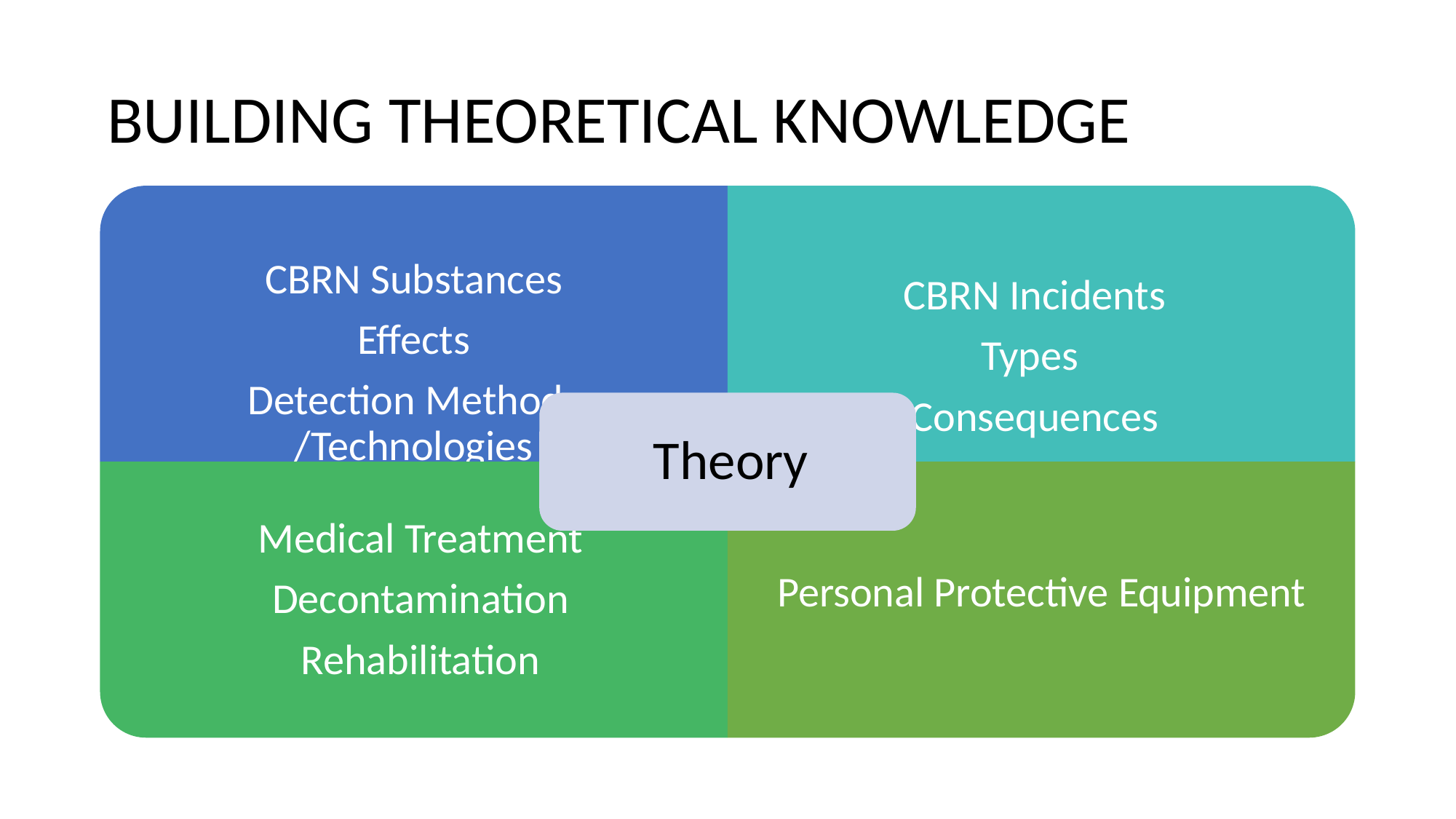

# BUILDING THEORETICAL KNOWLEDGE

CBRN Substances
Effects
Detection Methods /Technologies

CBRN Incidents
Types
Consequences
Medical Treatment
Decontamination
Rehabilitation
Personal Protective Equipment
Theory